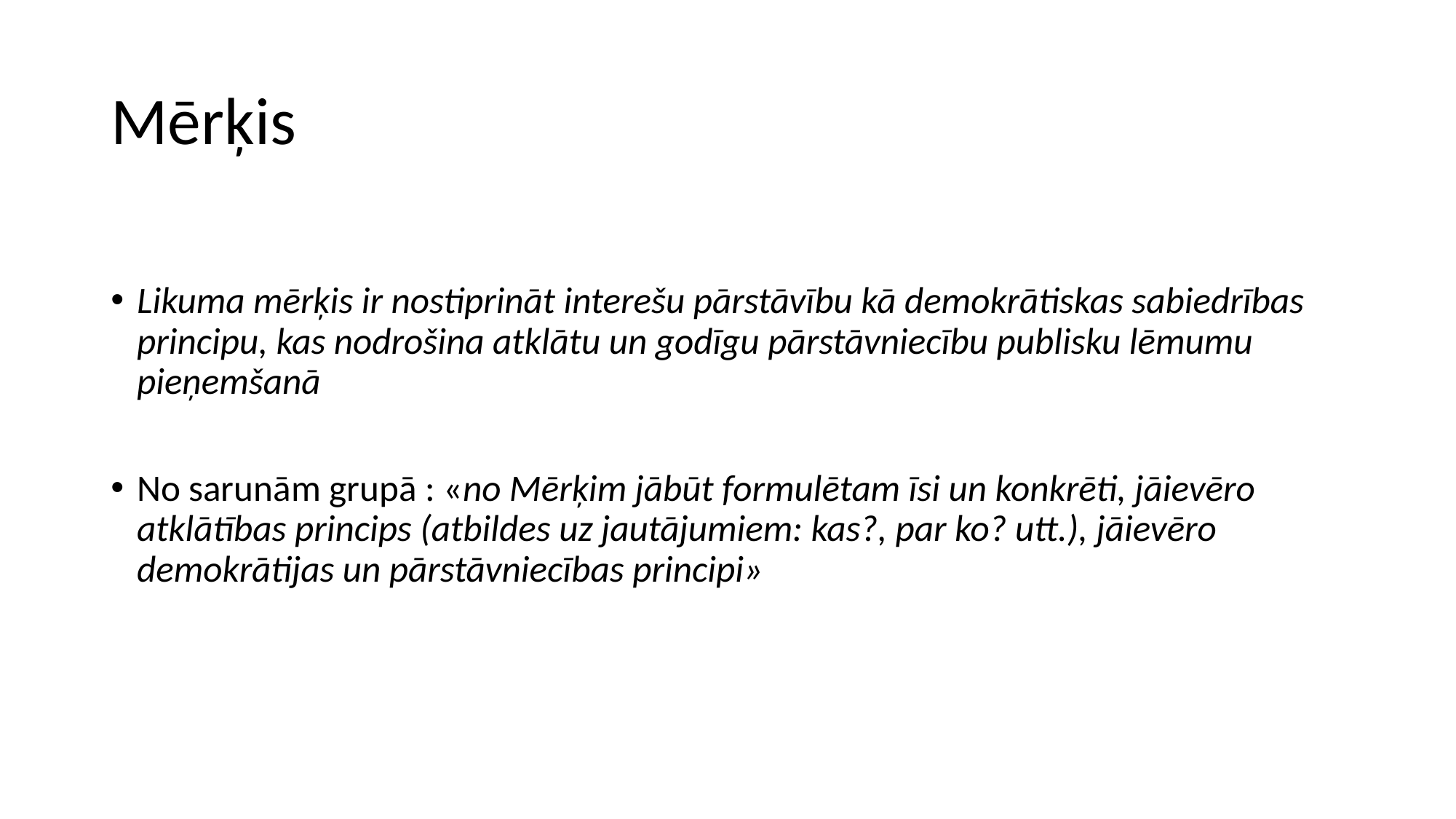

# Mērķis

Likuma mērķis ir nostiprināt interešu pārstāvību kā demokrātiskas sabiedrības  principu, kas nodrošina atklātu un godīgu pārstāvniecību publisku lēmumu pieņemšanā

No sarunām grupā : «no Mērķim jābūt formulētam īsi un konkrēti, jāievēro atklātības princips (atbildes uz jautājumiem: kas?, par ko? utt.), jāievēro demokrātijas un pārstāvniecības principi»